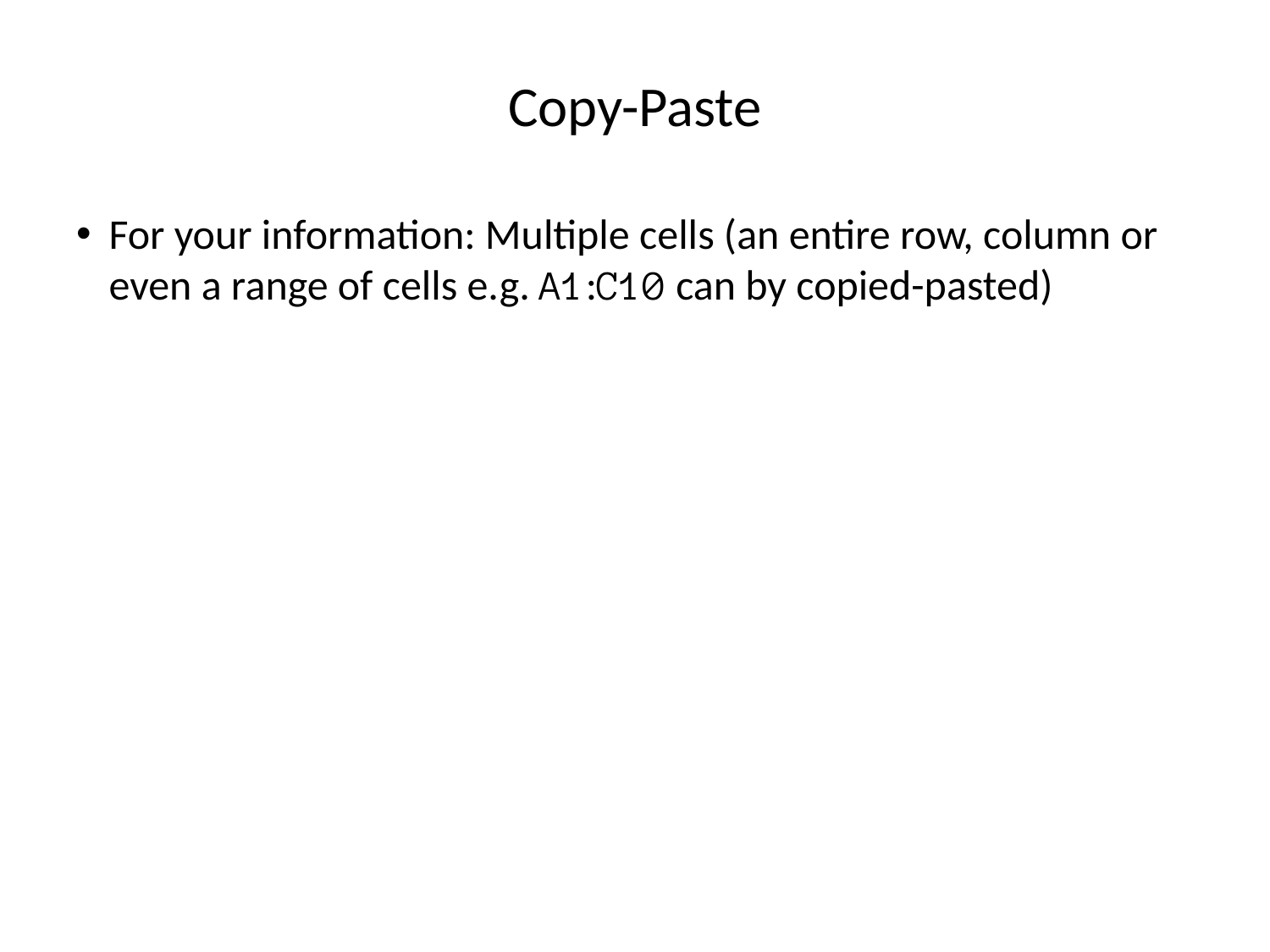

# Copy-Paste
For your information: Multiple cells (an entire row, column or even a range of cells e.g. A1:C10 can by copied-pasted)